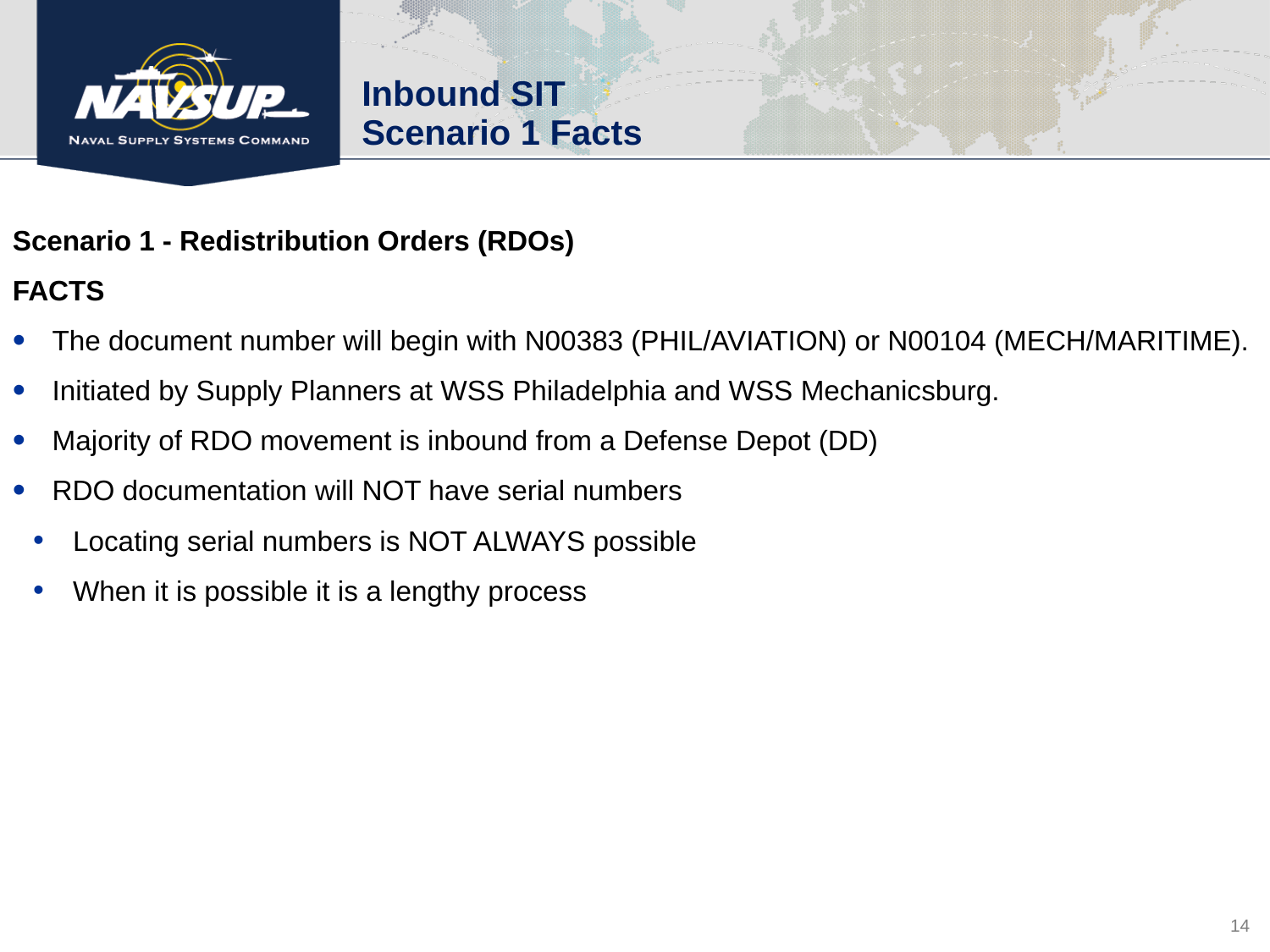

Inbound SIT
Scenario 1 Facts
Scenario 1 - Redistribution Orders (RDOs)
FACTS
The document number will begin with N00383 (PHIL/AVIATION) or N00104 (MECH/MARITIME).
Initiated by Supply Planners at WSS Philadelphia and WSS Mechanicsburg.
Majority of RDO movement is inbound from a Defense Depot (DD)
RDO documentation will NOT have serial numbers
Locating serial numbers is NOT ALWAYS possible
When it is possible it is a lengthy process